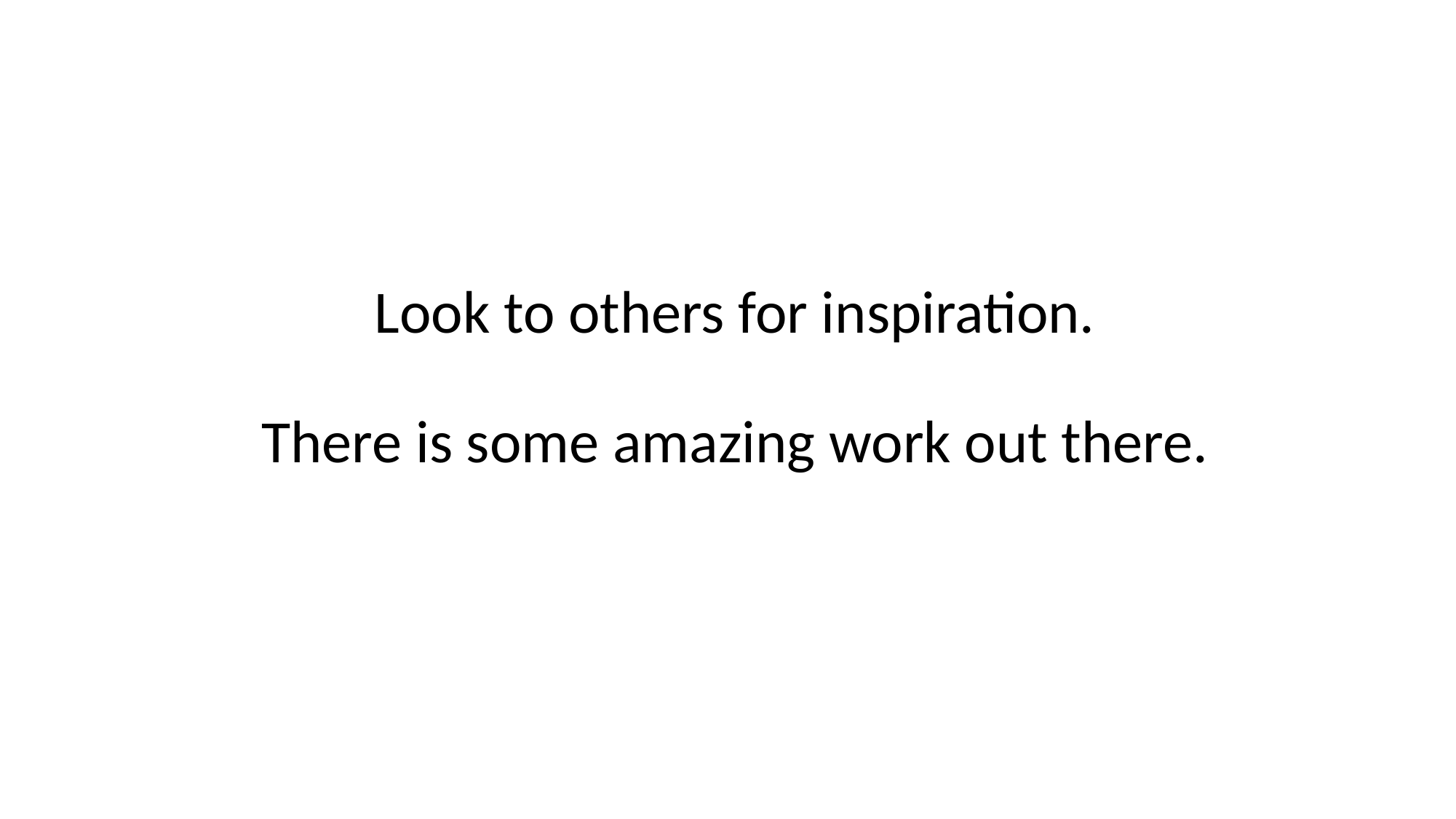

# Look to others for inspiration. There is some amazing work out there.